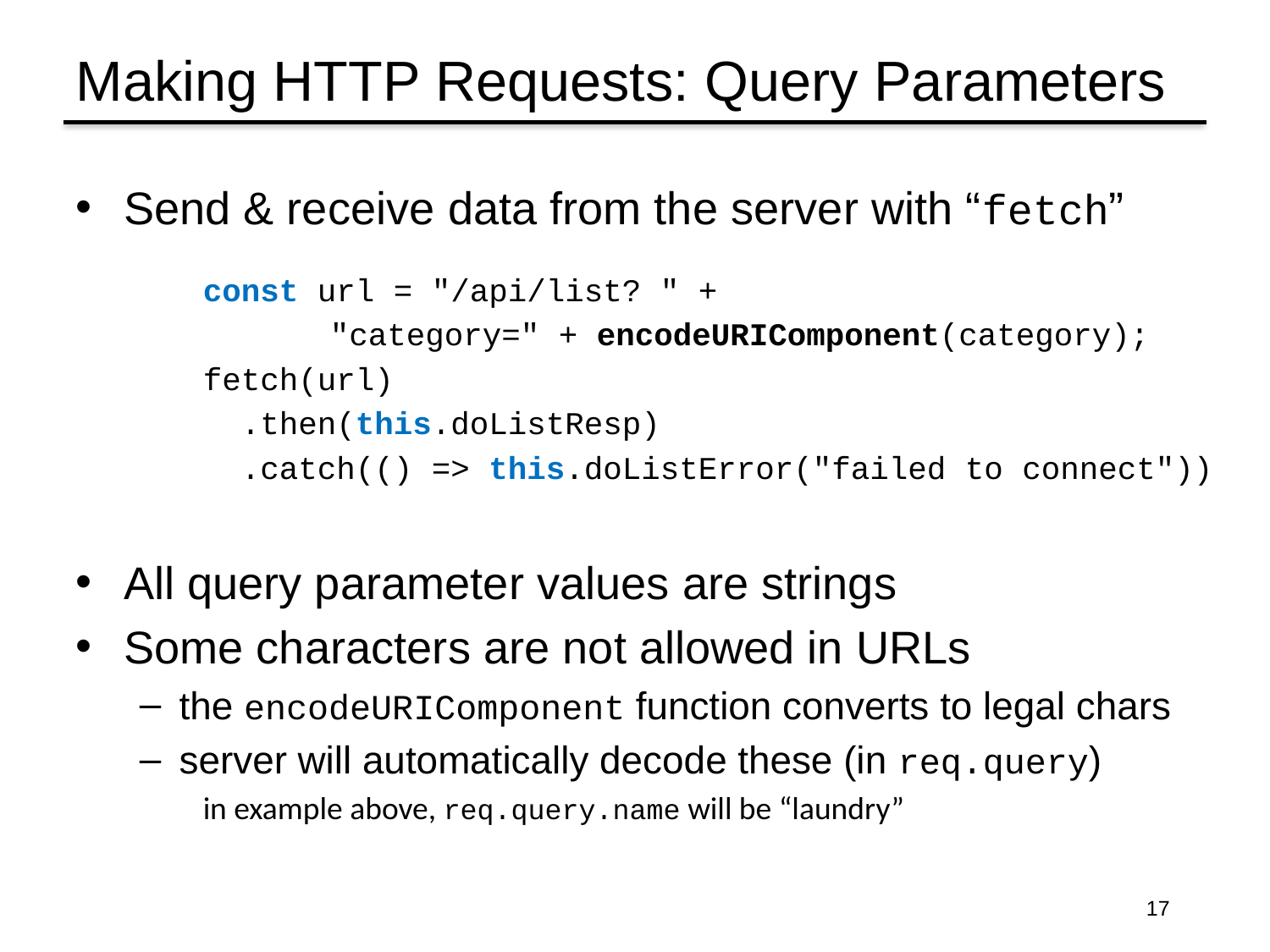

# Making HTTP Requests: Query Parameters
Send & receive data from the server with “fetch”

const url = "/api/list? " +
	"category=" + encodeURIComponent(category);
fetch(url)
  .then(this.doListResp)
  .catch(() => this.doListError("failed to connect"))

All query parameter values are strings
Some characters are not allowed in URLs
the encodeURIComponent function converts to legal chars
server will automatically decode these (in req.query)
in example above, req.query.name will be “laundry”
17